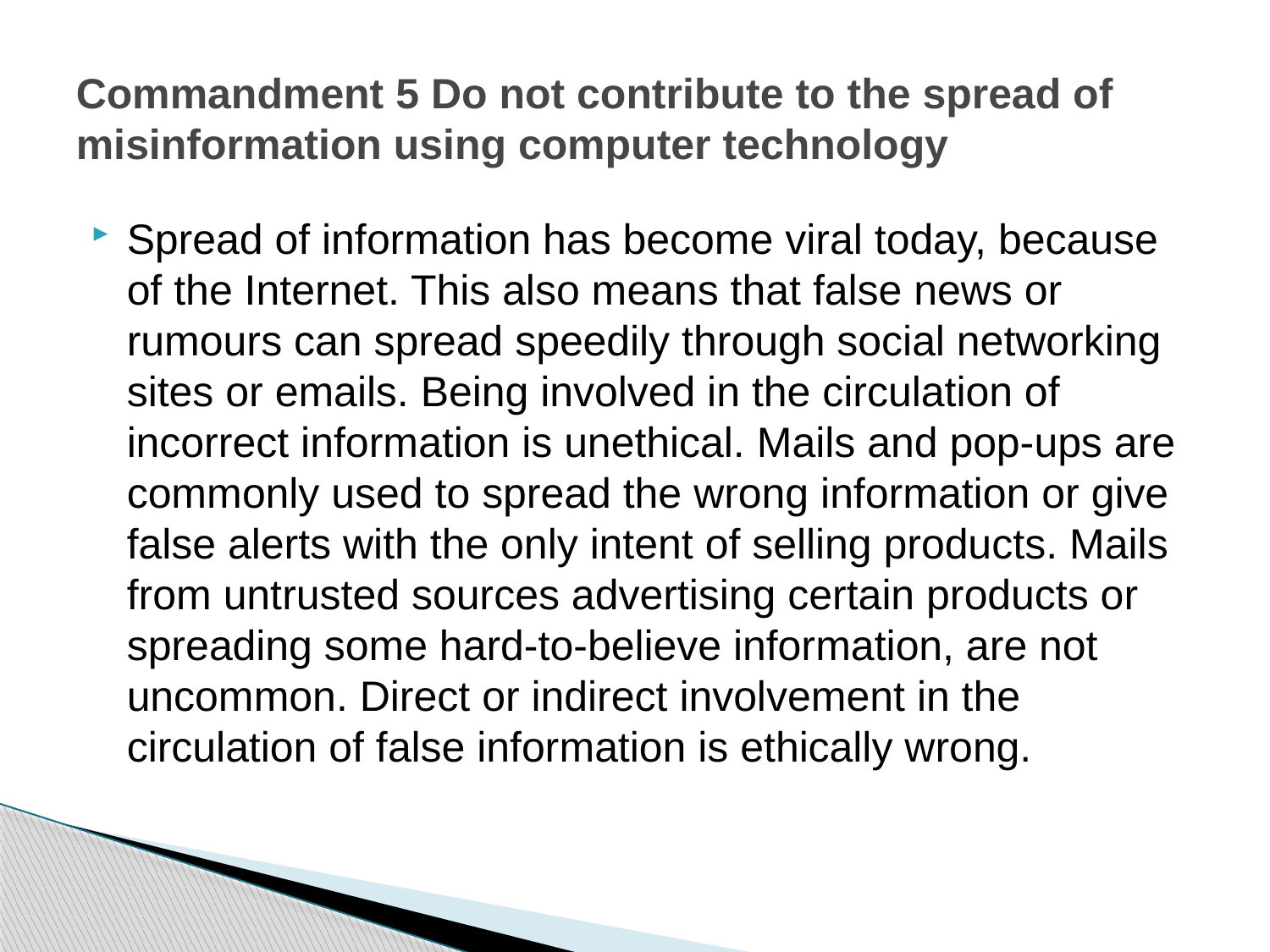

# Commandment 5 Do not contribute to the spread of misinformation using computer technology
Spread of information has become viral today, because of the Internet. This also means that false news or rumours can spread speedily through social networking sites or emails. Being involved in the circulation of incorrect information is unethical. Mails and pop-ups are commonly used to spread the wrong information or give false alerts with the only intent of selling products. Mails from untrusted sources advertising certain products or spreading some hard-to-believe information, are not uncommon. Direct or indirect involvement in the circulation of false information is ethically wrong.